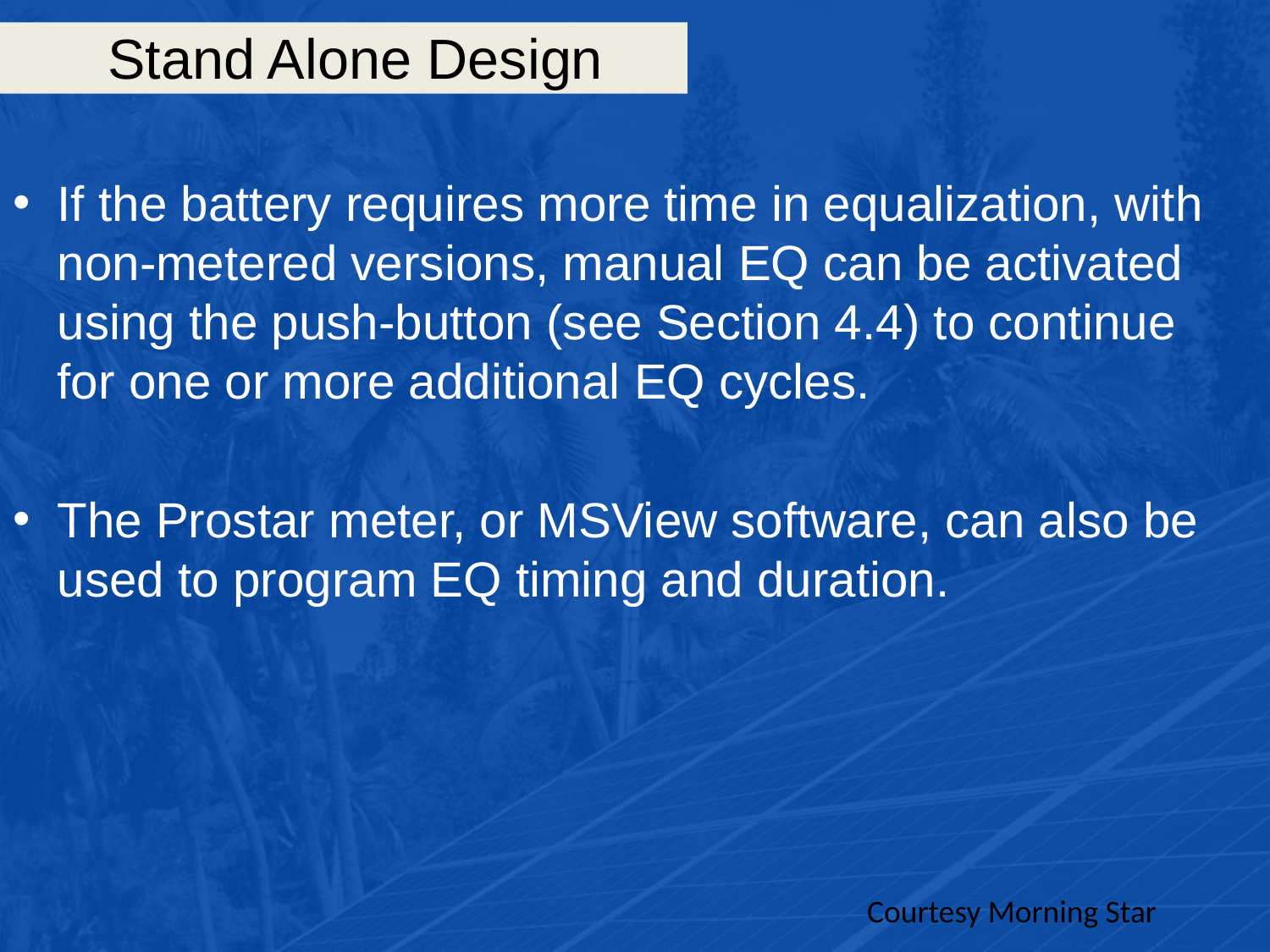

# Stand Alone Design
If the battery requires more time in equalization, with non-metered versions, manual EQ can be activated using the push-button (see Section 4.4) to continue for one or more additional EQ cycles.

The Prostar meter, or MSView software, can also be used to program EQ timing and duration.
Courtesy Morning Star